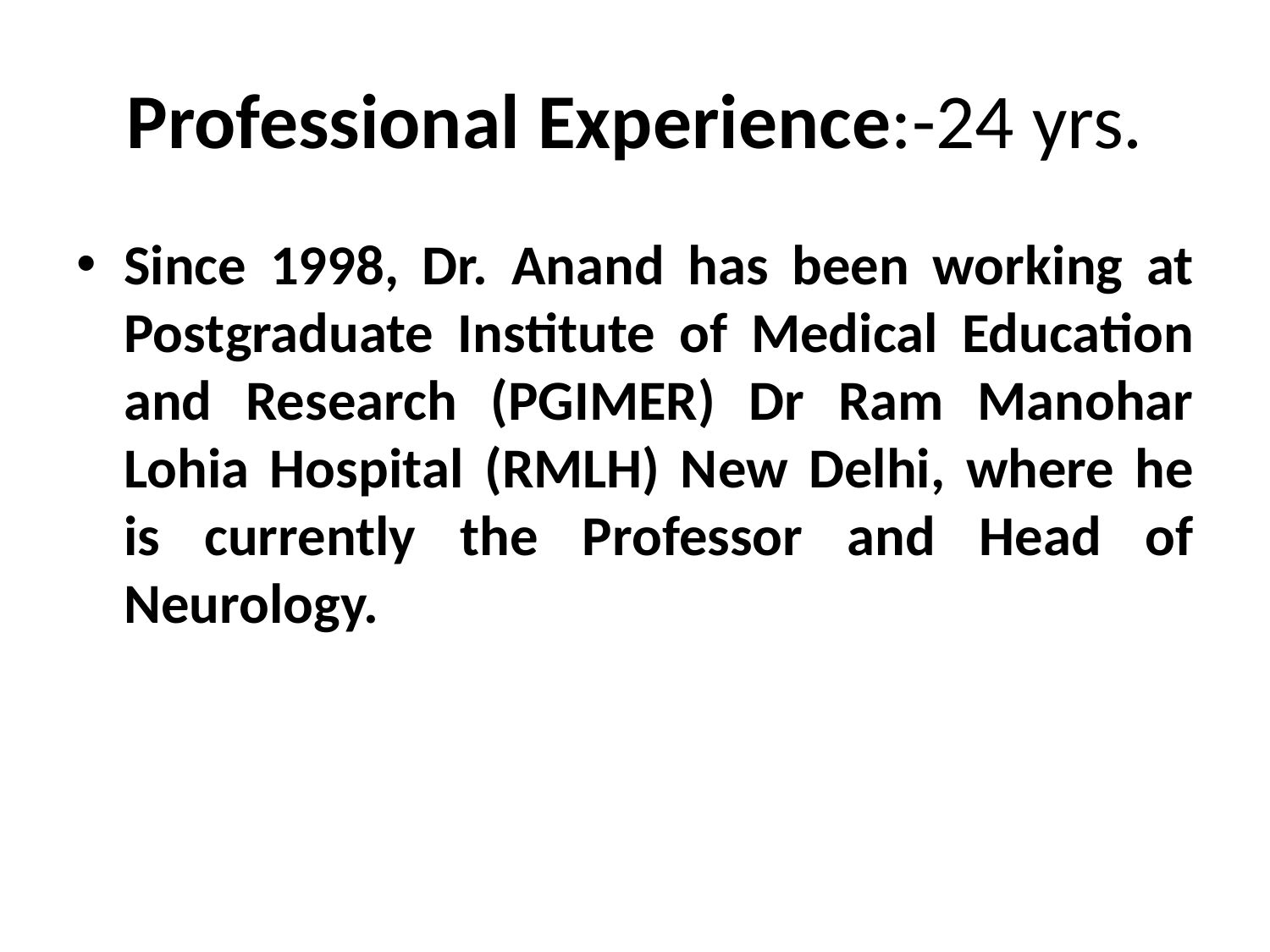

# Professional Experience:-24 yrs.
Since 1998, Dr. Anand has been working at Postgraduate Institute of Medical Education and Research (PGIMER) Dr Ram Manohar Lohia Hospital (RMLH) New Delhi, where he is currently the Professor and Head of Neurology.